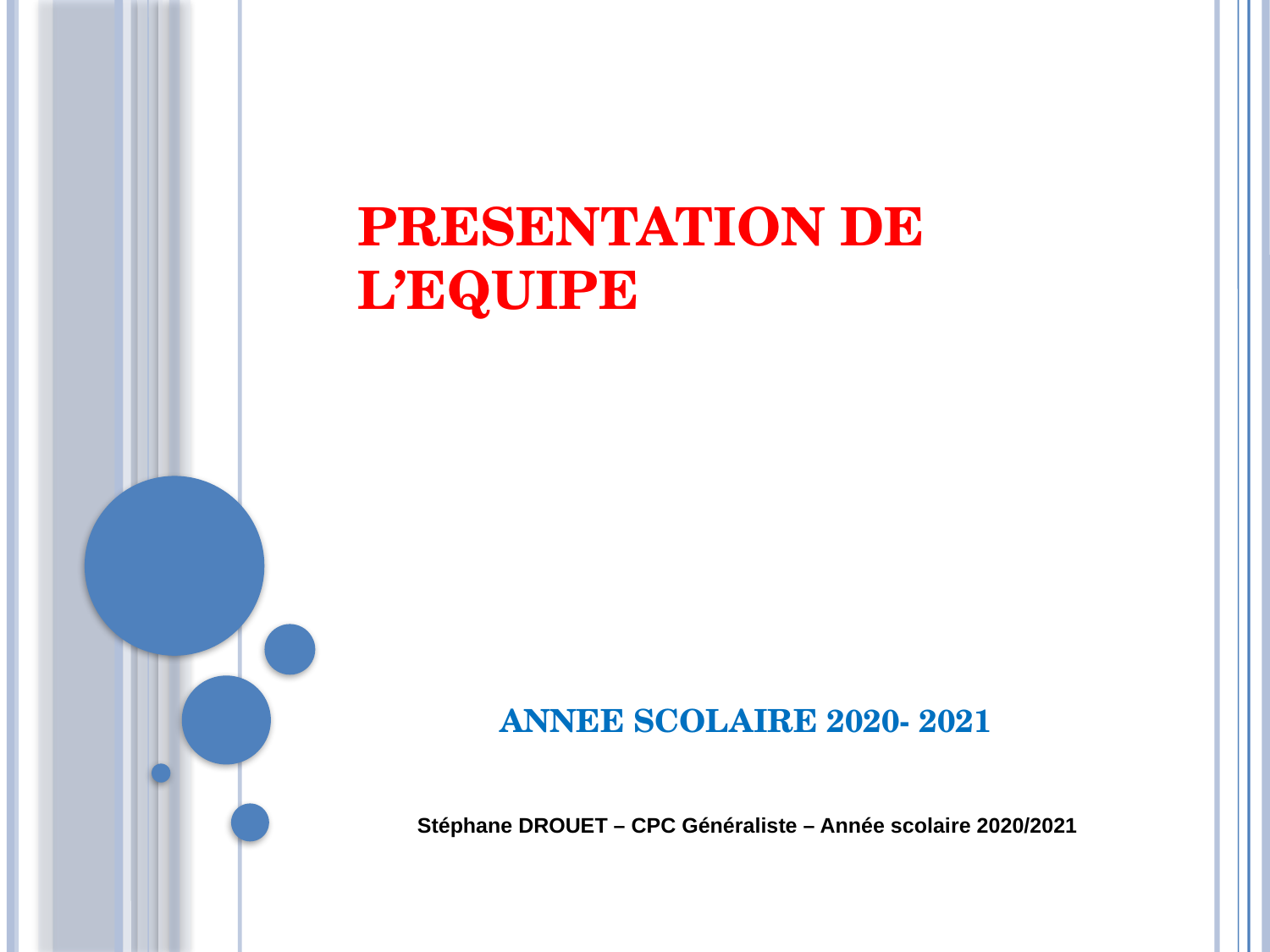

PRESENTATION DE L’EQUIPE
ANNEE SCOLAIRE 2020- 2021
Stéphane DROUET – CPC Généraliste – Année scolaire 2020/2021